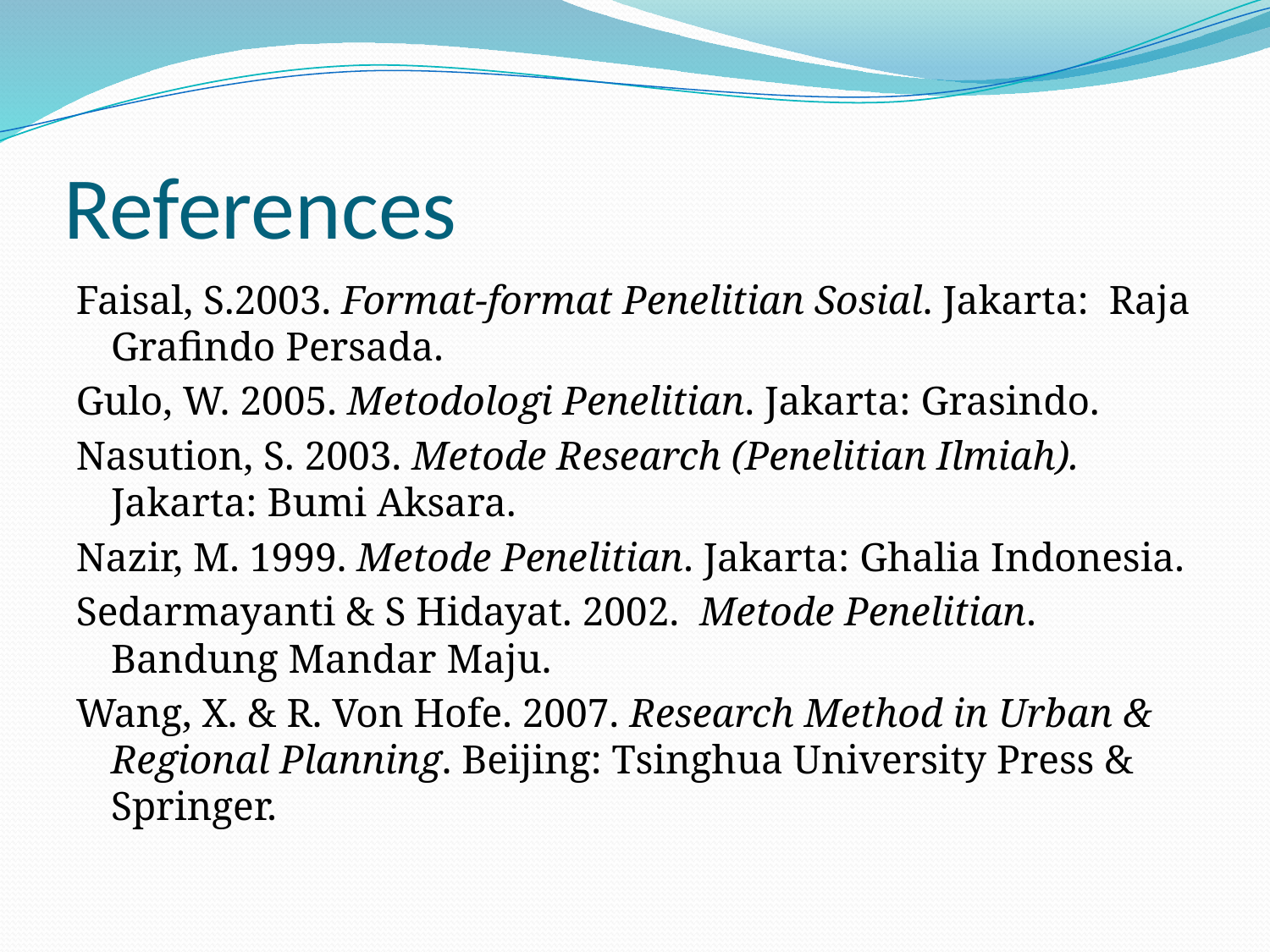

# References
Faisal, S.2003. Format-format Penelitian Sosial. Jakarta:  Raja Grafindo Persada.
Gulo, W. 2005. Metodologi Penelitian. Jakarta: Grasindo.
Nasution, S. 2003. Metode Research (Penelitian Ilmiah). Jakarta: Bumi Aksara.
Nazir, M. 1999. Metode Penelitian. Jakarta: Ghalia Indonesia.
Sedarmayanti & S Hidayat. 2002.  Metode Penelitian. Bandung Mandar Maju.
Wang, X. & R. Von Hofe. 2007. Research Method in Urban & Regional Planning. Beijing: Tsinghua University Press & Springer.